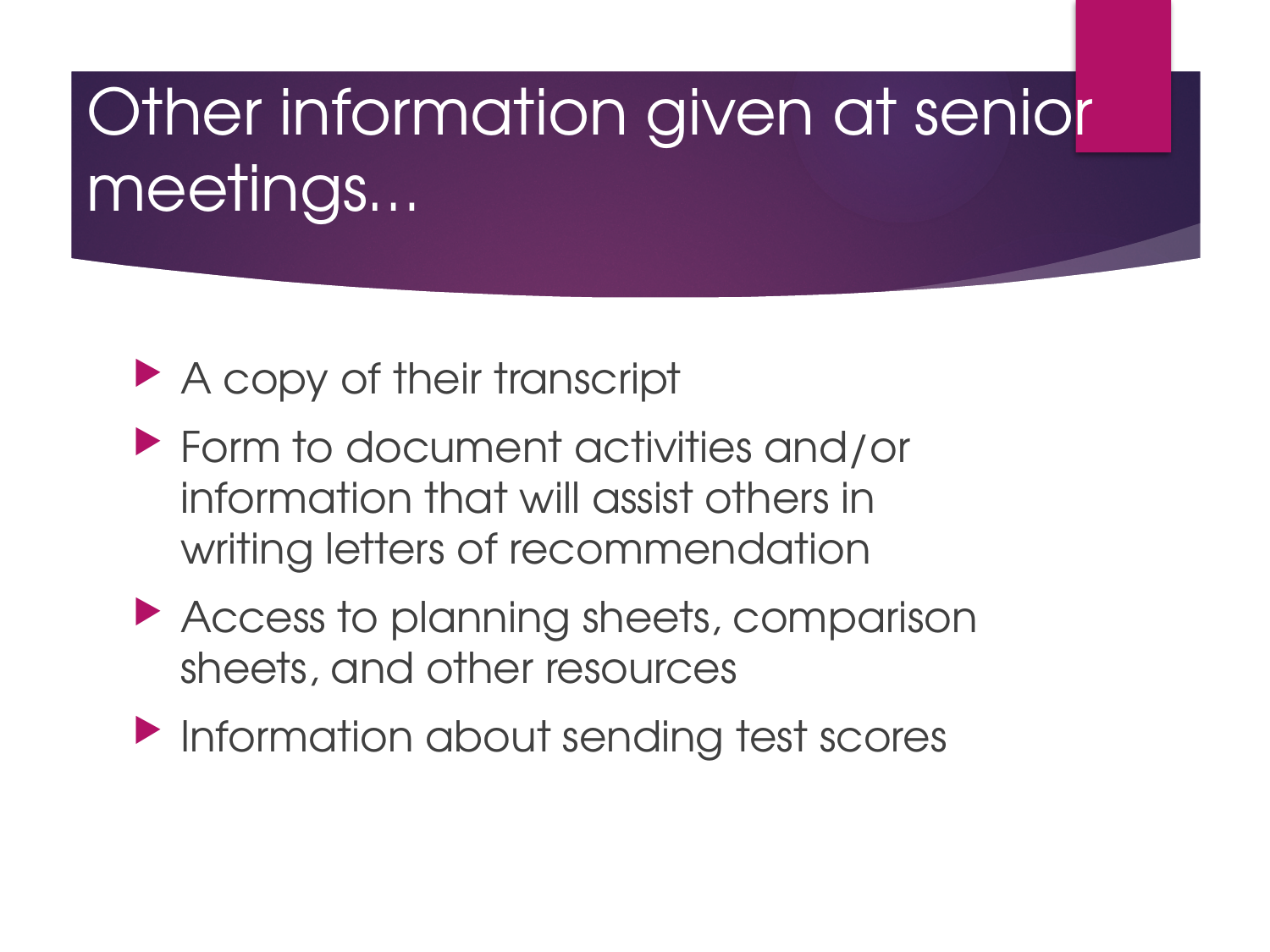

# Other information given at senior meetings…
A copy of their transcript
Form to document activities and/or information that will assist others in writing letters of recommendation
Access to planning sheets, comparison sheets, and other resources
Information about sending test scores